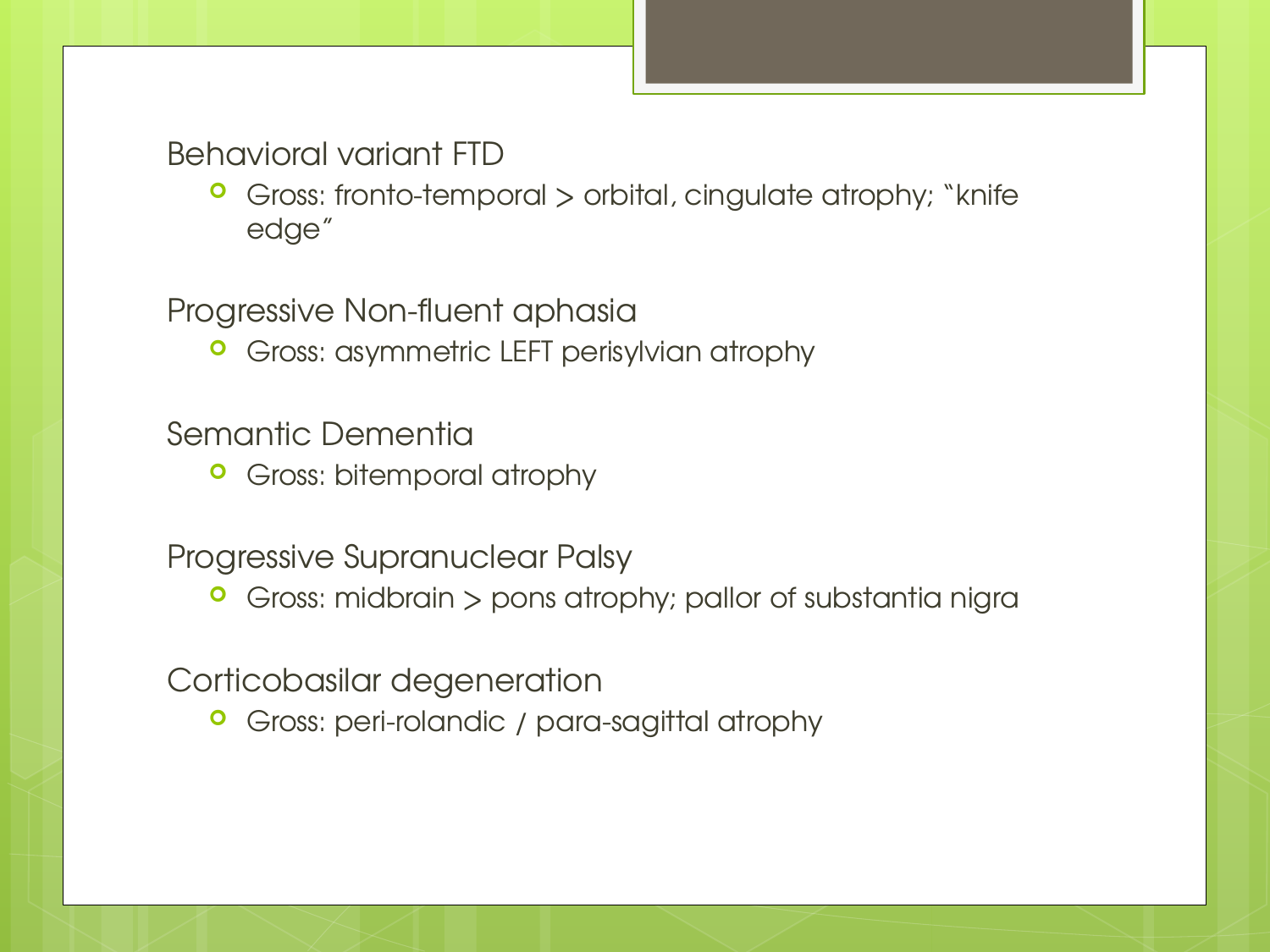

Behavioral variant FTD
Gross: fronto-temporal > orbital, cingulate atrophy; “knife edge”

Progressive Non-fluent aphasia
Gross: asymmetric LEFT perisylvian atrophy

Semantic Dementia
Gross: bitemporal atrophy

Progressive Supranuclear Palsy
Gross: midbrain > pons atrophy; pallor of substantia nigra

Corticobasilar degeneration
Gross: peri-rolandic / para-sagittal atrophy